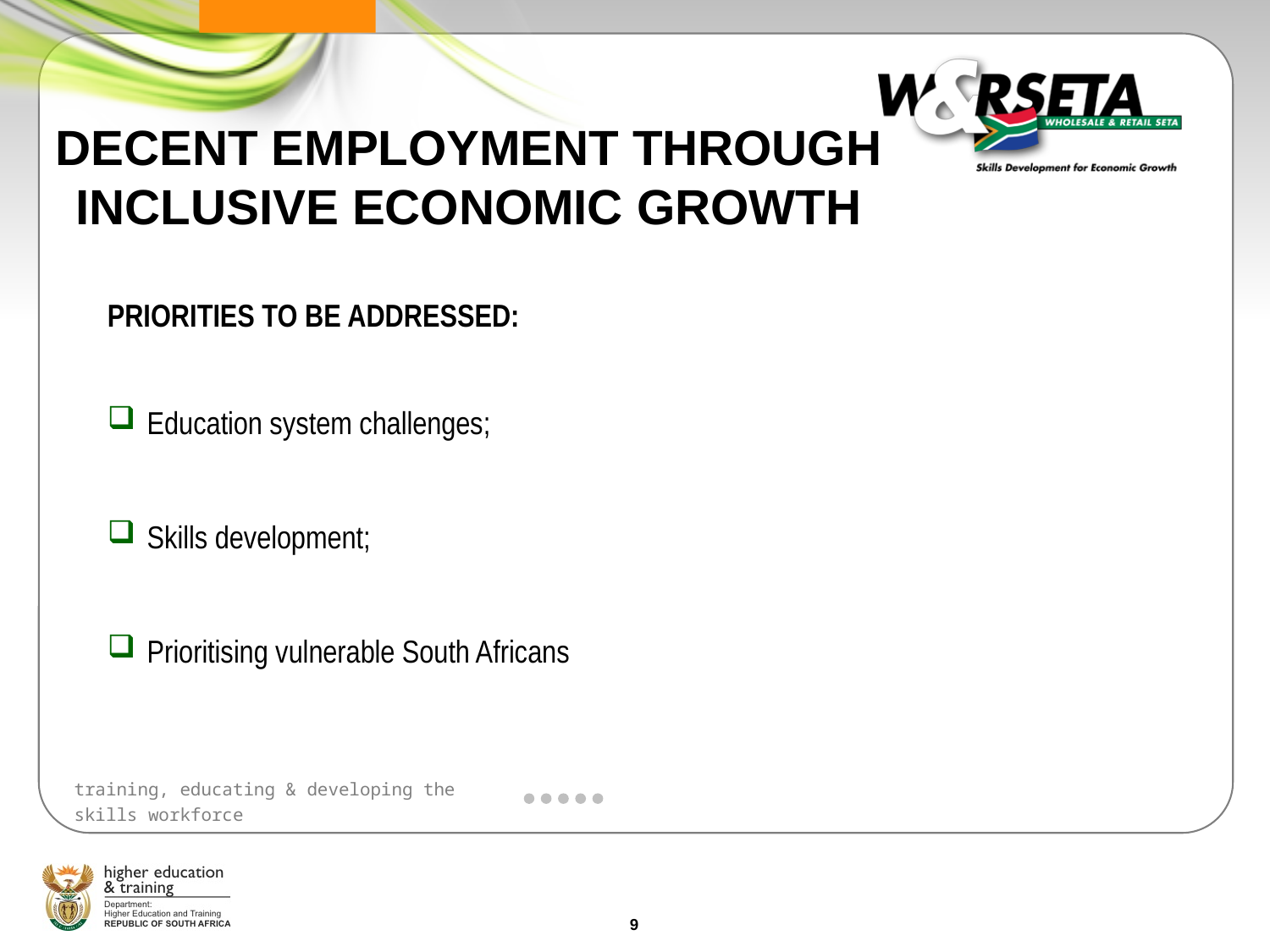

# DECENT EMPLOYMENT THROUGH INCLUSIVE ECONOMIC GROWTH

PRIORITIES TO BE ADDRESSED:

Education system challenges;

Skills development;

Prioritising vulnerable South Africans
9